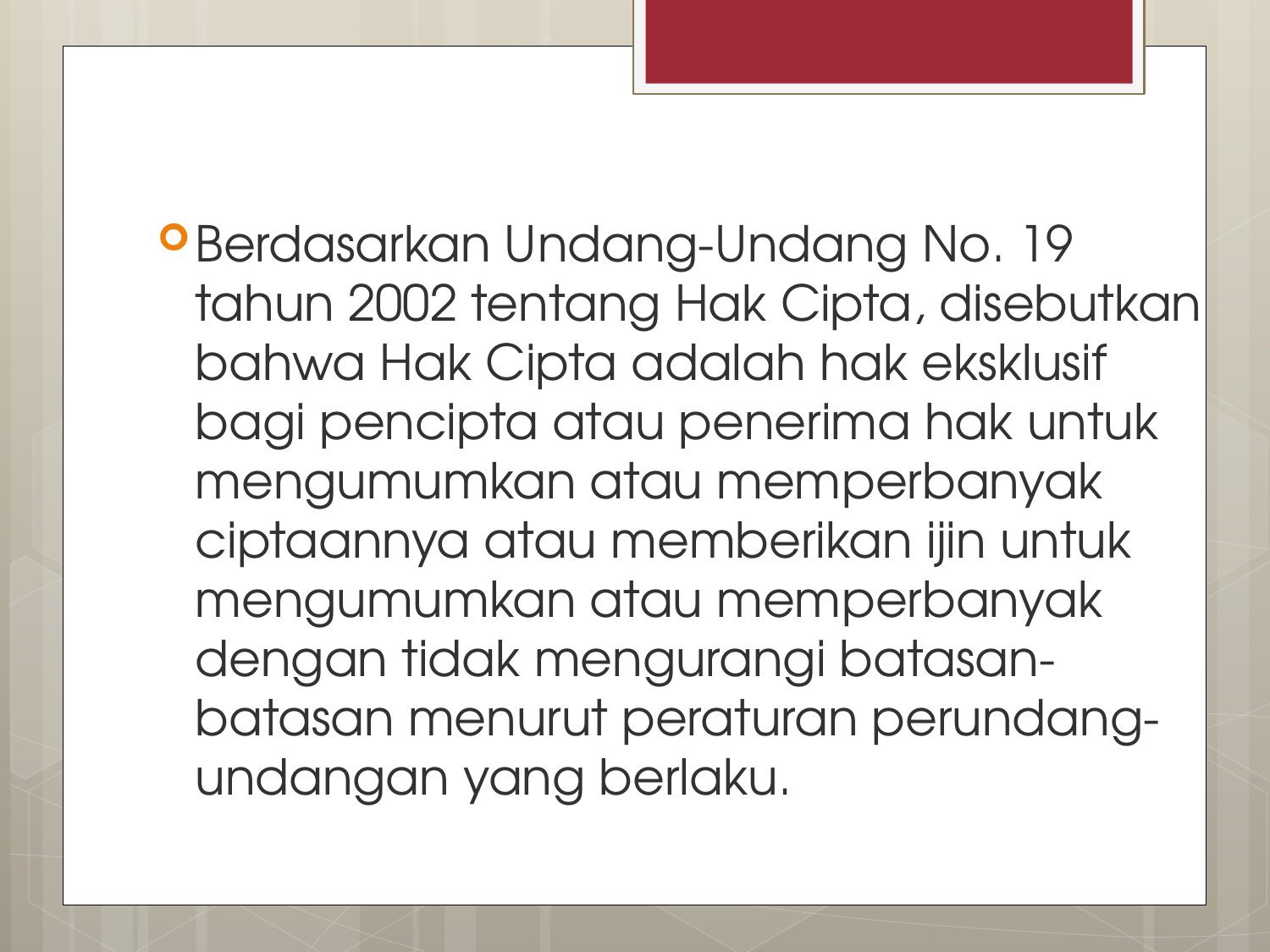

Berdasarkan Undang-Undang No. 19 tahun 2002 tentang Hak Cipta, disebutkan bahwa Hak Cipta adalah hak eksklusif bagi pencipta atau penerima hak untuk mengumumkan atau memperbanyak ciptaannya atau memberikan ijin untuk mengumumkan atau memperbanyak dengan tidak mengurangi batasan-batasan menurut peraturan perundang-undangan yang berlaku.